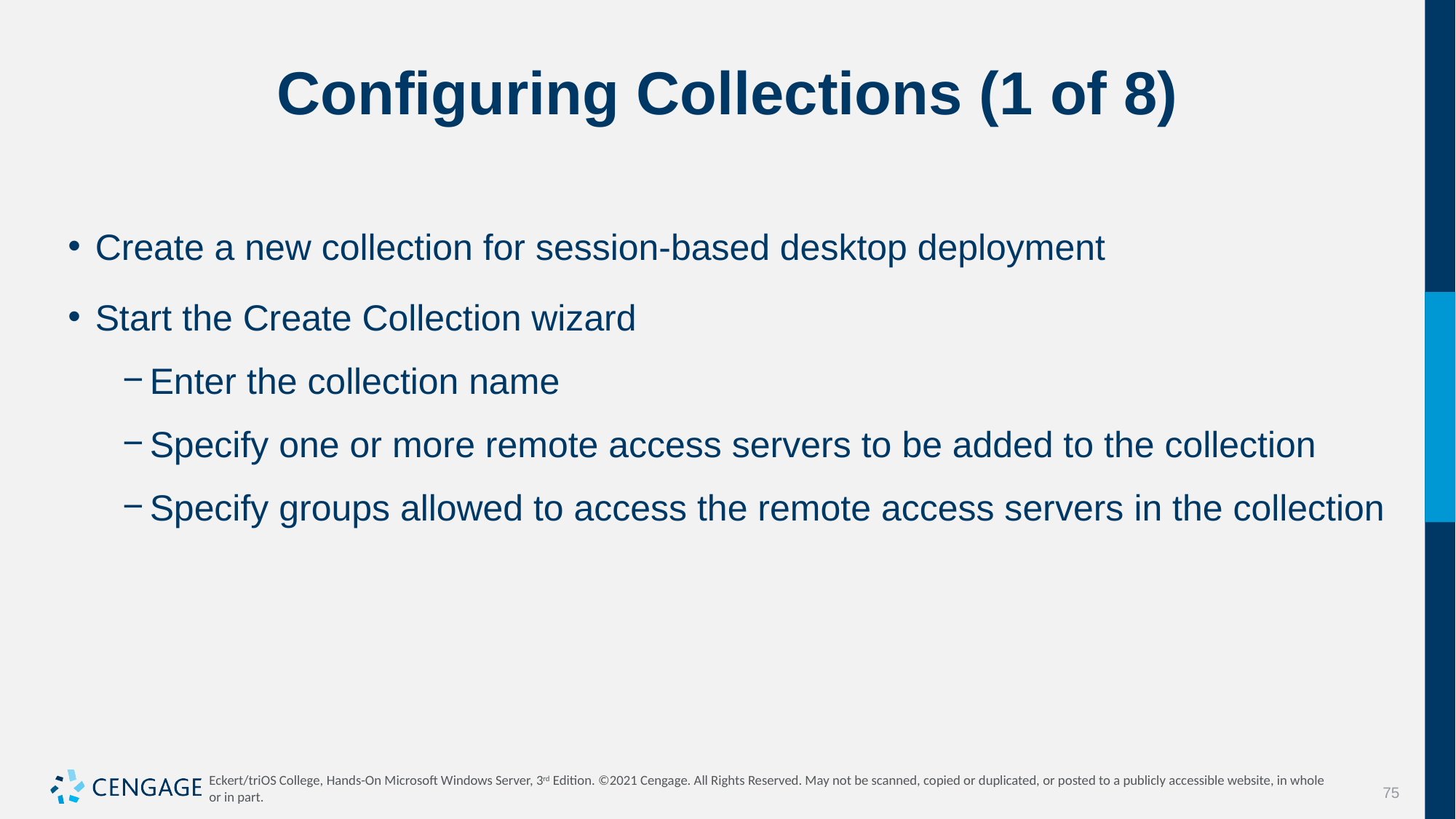

# Configuring Collections (1 of 8)
Create a new collection for session-based desktop deployment
Start the Create Collection wizard
Enter the collection name
Specify one or more remote access servers to be added to the collection
Specify groups allowed to access the remote access servers in the collection